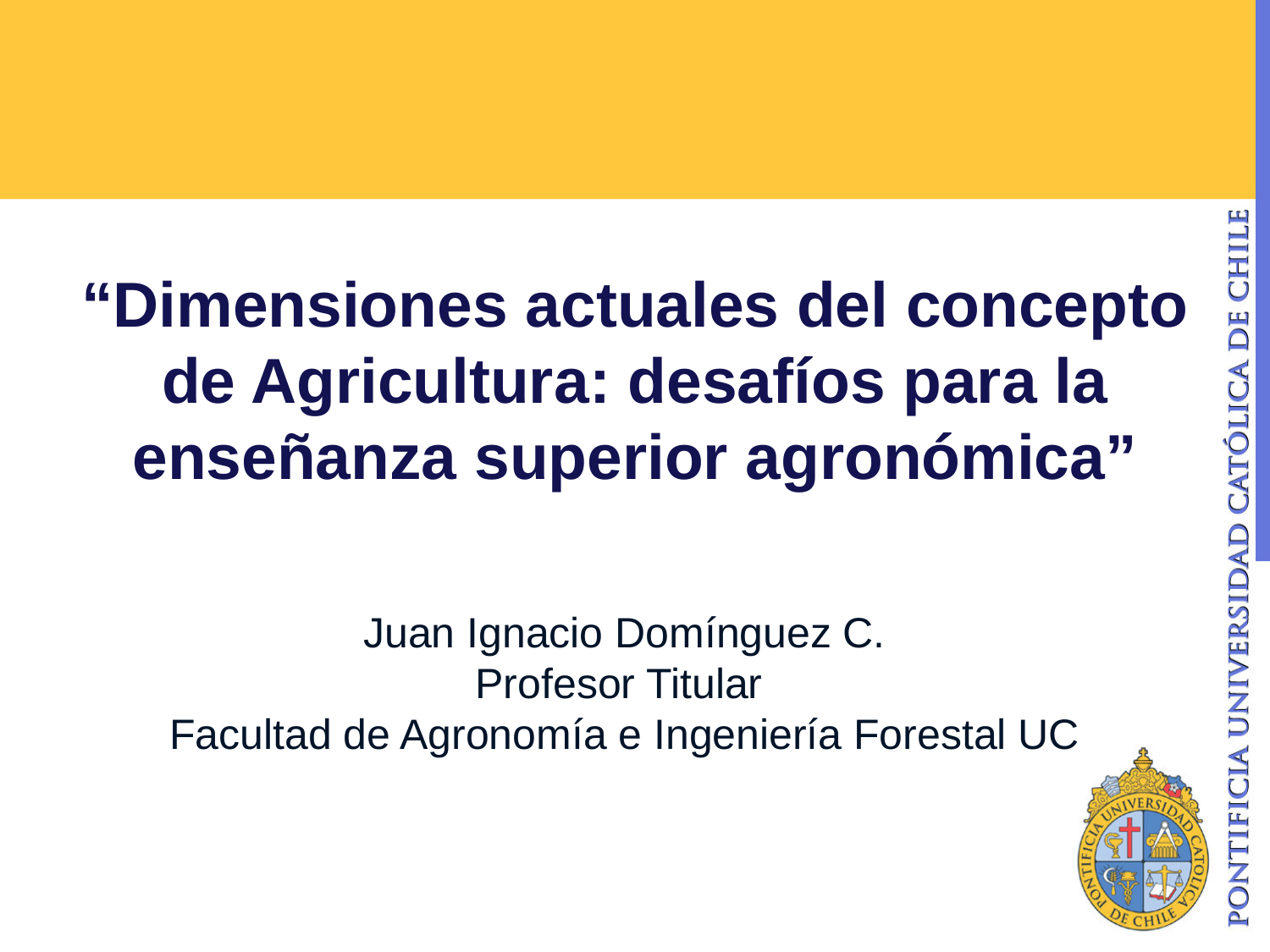

# “Dimensiones actuales del concepto de Agricultura: desafíos para la enseñanza superior agronómica”
Juan Ignacio Domínguez C.
Profesor Titular
Facultad de Agronomía e Ingeniería Forestal UC